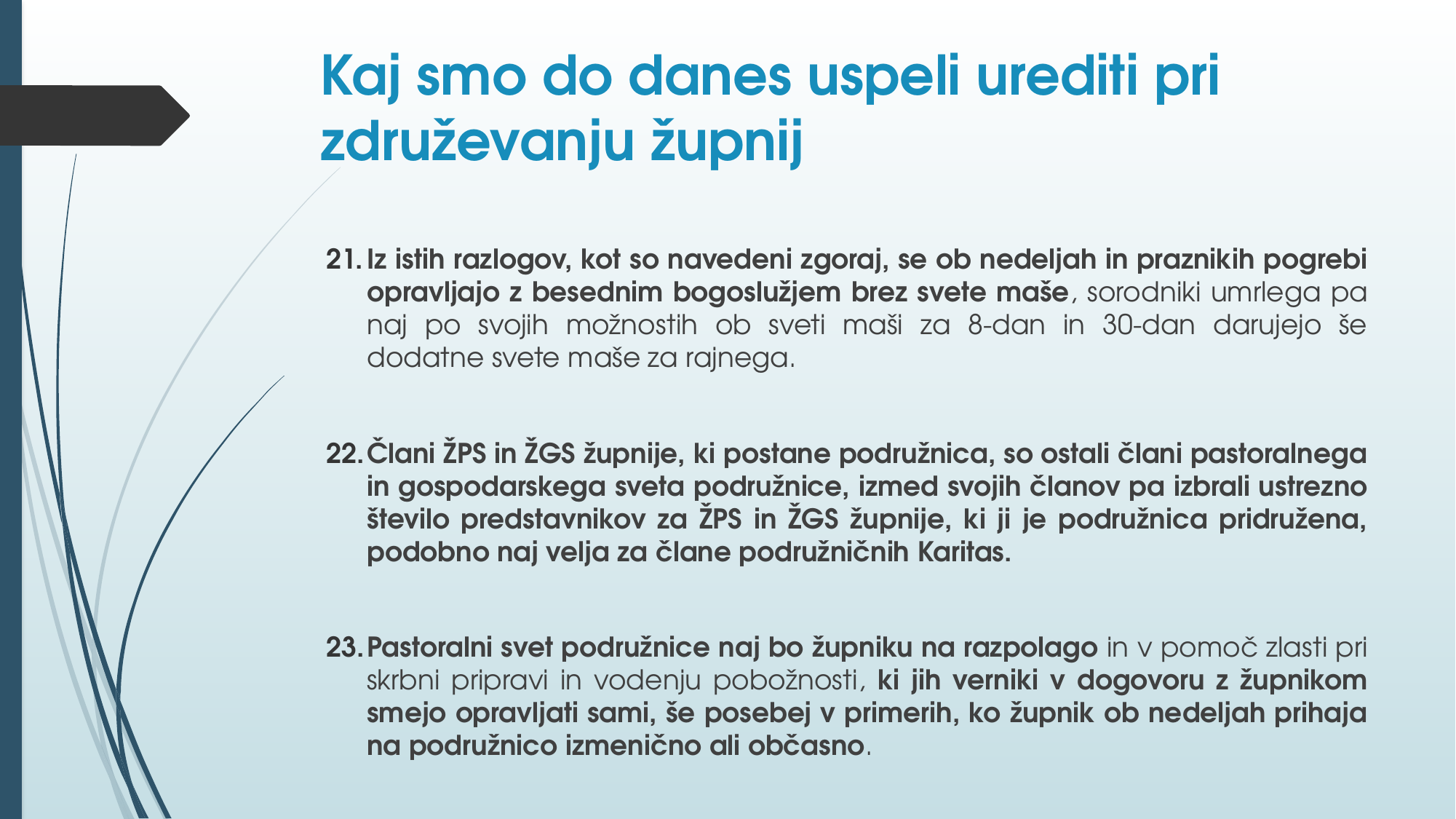

# Kaj smo do danes uspeli urediti pri združevanju župnij

Iz istih razlogov, kot so navedeni zgoraj, se ob nedeljah in praznikih pogrebi opravljajo z besednim bogoslužjem brez svete maše, sorodniki umrlega pa naj po svojih možnostih ob sveti maši za 8-dan in 30-dan darujejo še dodatne svete maše za rajnega.

Člani ŽPS in ŽGS župnije, ki postane podružnica, so ostali člani pastoralnega in gospodarskega sveta podružnice, izmed svojih članov pa izbrali ustrezno število predstavnikov za ŽPS in ŽGS župnije, ki ji je podružnica pridružena, podobno naj velja za člane podružničnih Karitas.

Pastoralni svet podružnice naj bo župniku na razpolago in v pomoč zlasti pri skrbni pripravi in vodenju pobožnosti, ki jih verniki v dogovoru z župnikom smejo opravljati sami, še posebej v primerih, ko župnik ob nedeljah prihaja na podružnico izmenično ali občasno.